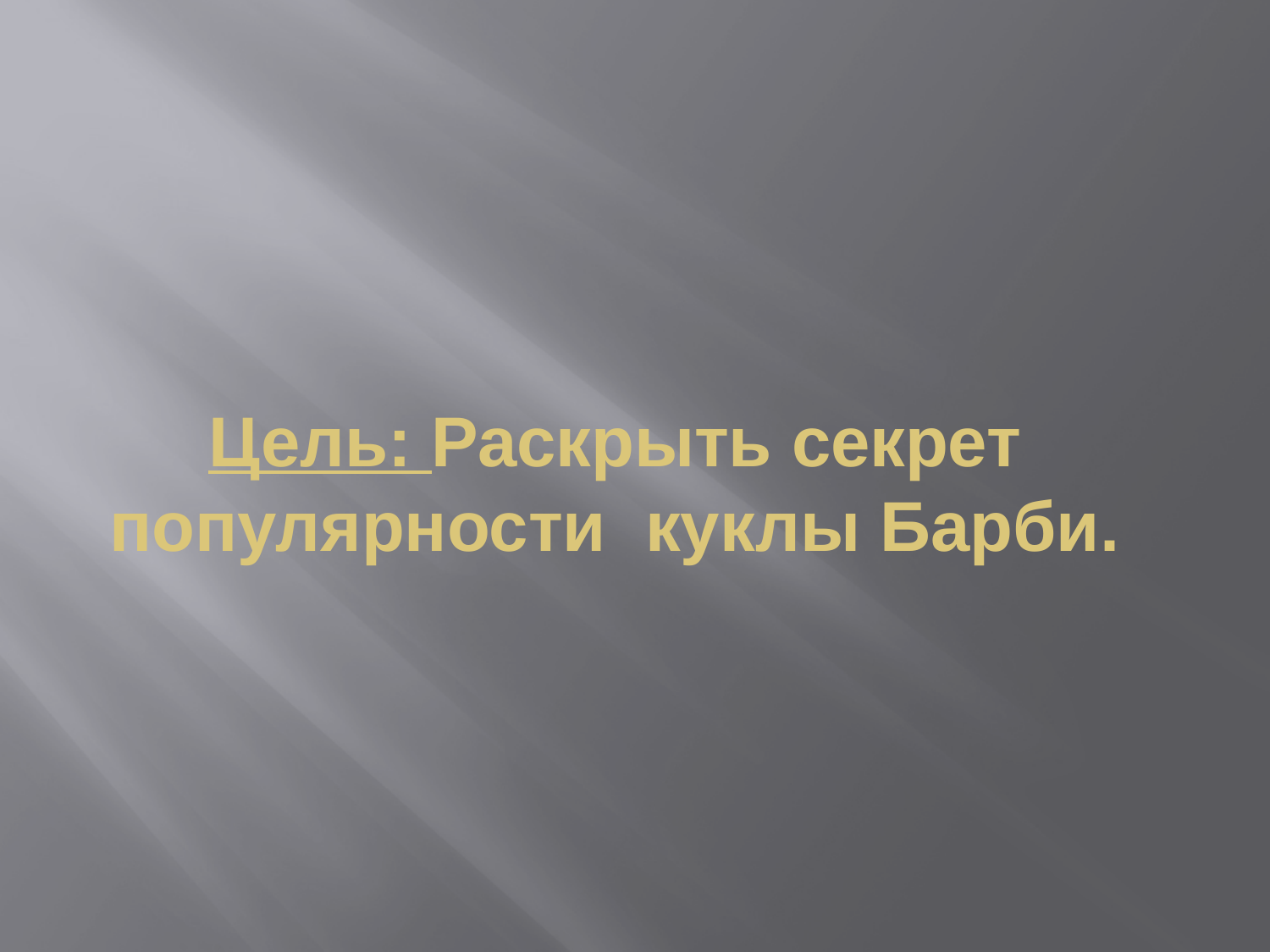

# Цель: Раскрыть секрет популярности  куклы Барби.